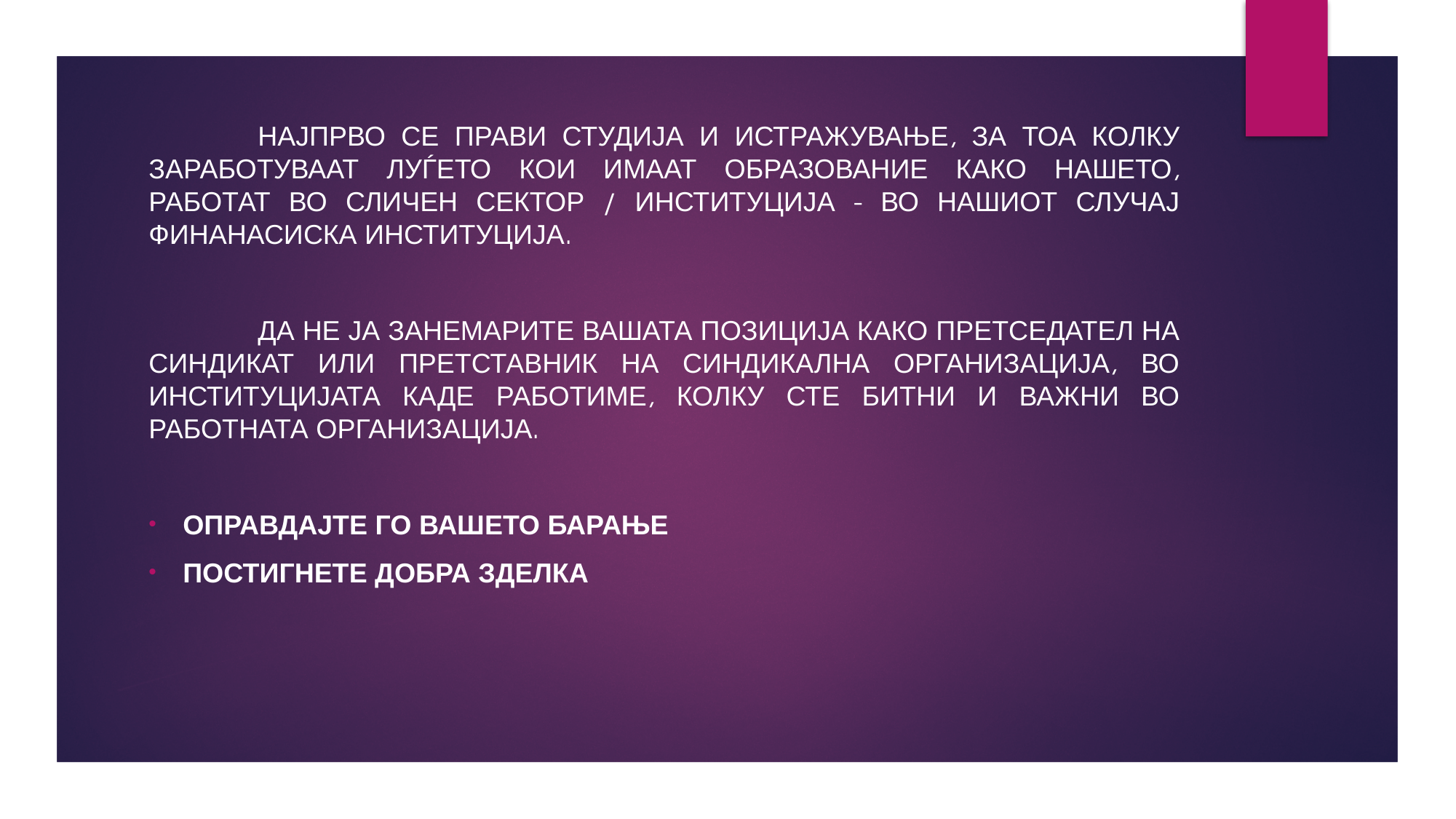

најпрво се прави студија и истражување, за тоа колку заработуваат луѓето кои имаат образование како нашето, работат во сличен сектор / институција - во нашиот случај Финанасиска институција.

	Да не ја занемарите вашата позиција како Претседател на Синдикат или Претставник на Синдикална Организација, во институцијата каде работиме, колку сте битни и важни во работната организација.

Оправдајте го вашето барање
Постигнете добра зделка